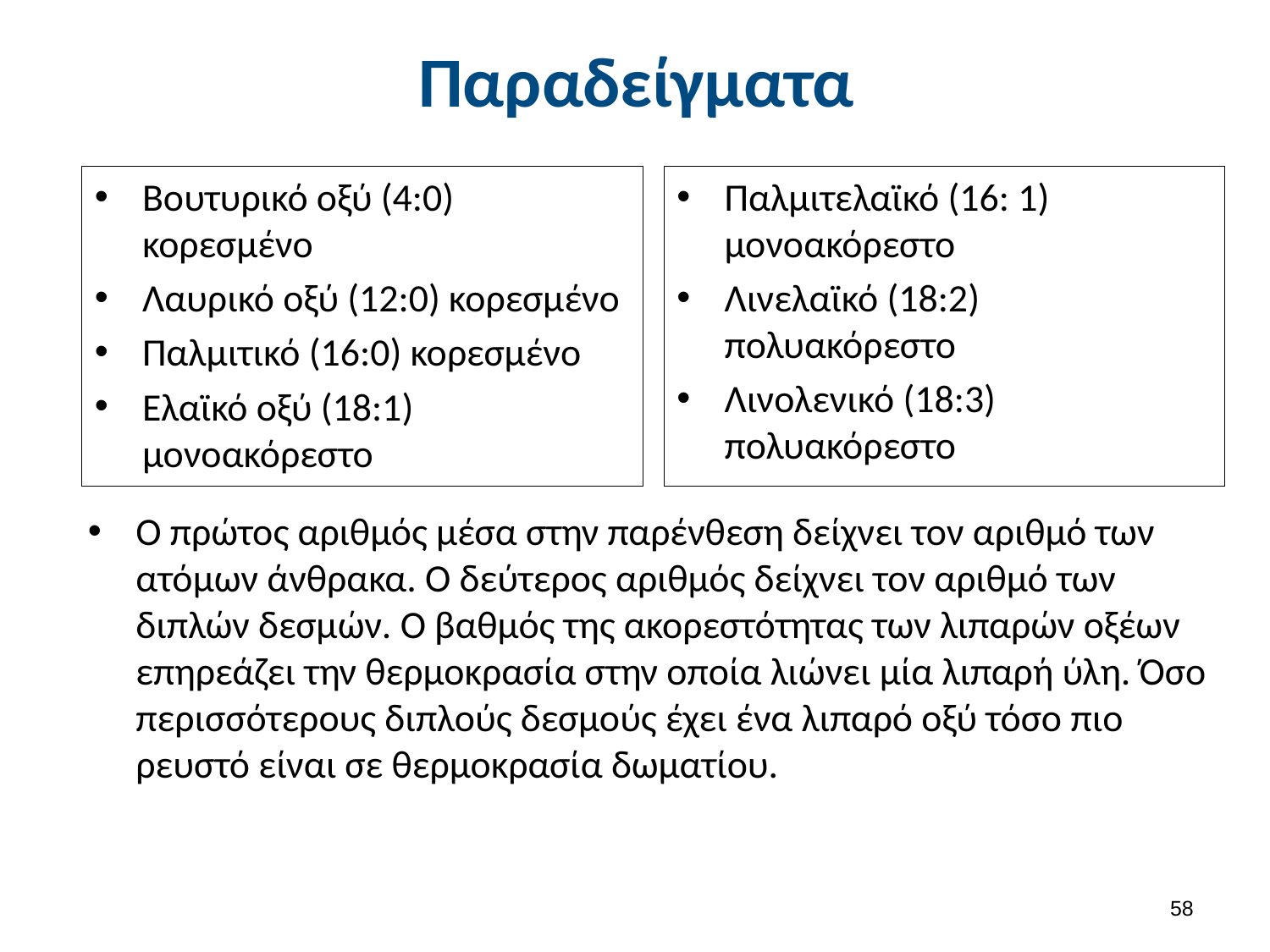

# Παραδείγματα
Βουτυρικό οξύ (4:0) κορεσμένο
Λαυρικό οξύ (12:0) κορεσμένο
Παλμιτικό (16:0) κορεσμένο
Ελαϊκό οξύ (18:1) μονοακόρεστο
Παλμιτελαϊκό (16: 1) μονοακόρεστο
Λινελαϊκό (18:2) πολυακόρεστο
Λινολενικό (18:3) πολυακόρεστο

Ο πρώτος αριθμός μέσα στην παρένθεση δείχνει τον αριθμό των ατόμων άνθρακα. Ο δεύτερος αριθμός δείχνει τον αριθμό των διπλών δεσμών. Ο βαθμός της ακορεστότητας των λιπαρών οξέων επηρεάζει την θερμοκρασία στην οποία λιώνει μία λιπαρή ύλη. Όσο περισσότερους διπλούς δεσμούς έχει ένα λιπαρό οξύ τόσο πιο ρευστό είναι σε θερμοκρασία δωματίου.

58